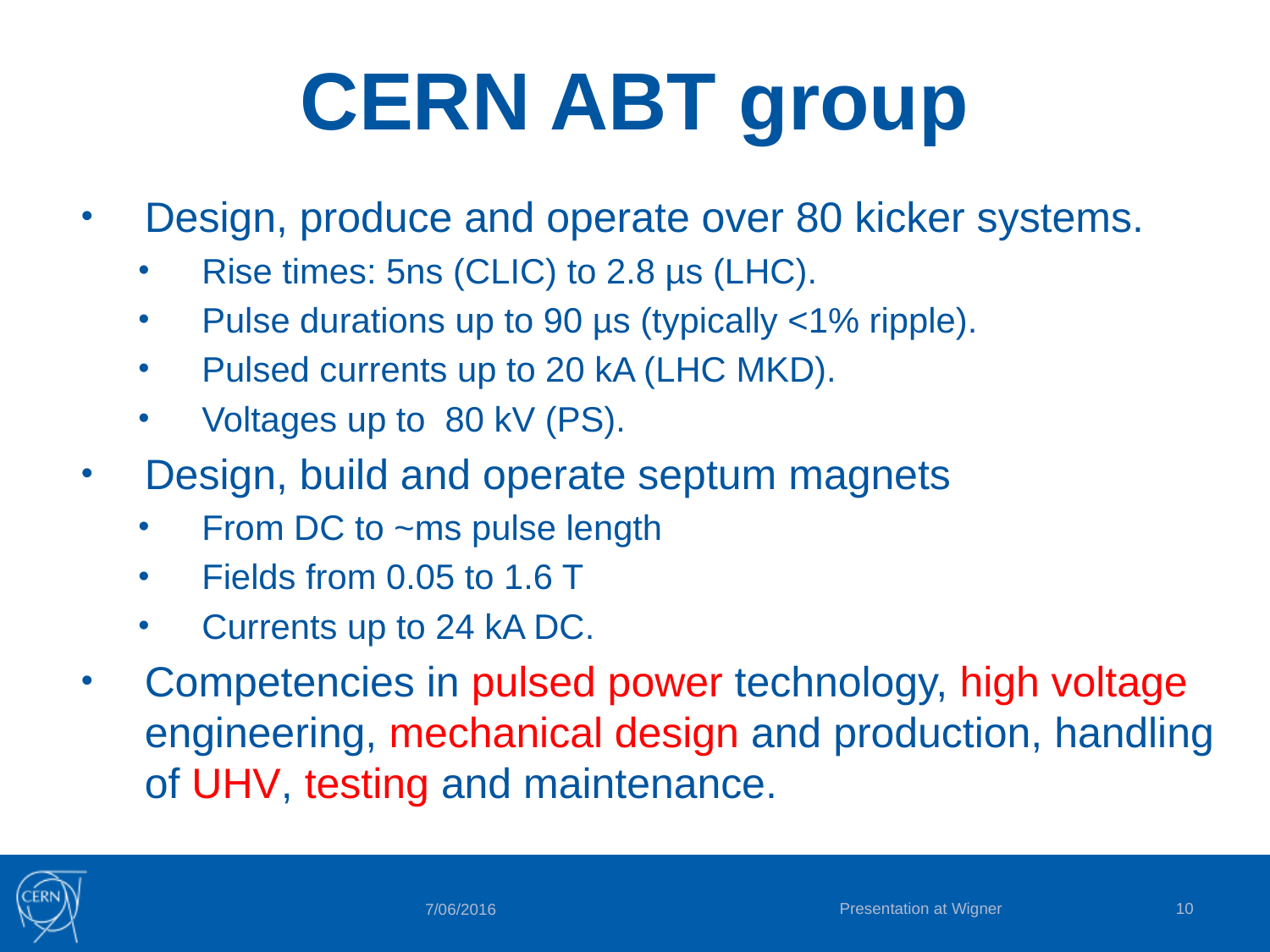

# CERN ABT group
Design, produce and operate over 80 kicker systems.
Rise times: 5ns (CLIC) to 2.8 µs (LHC).
Pulse durations up to 90 µs (typically <1% ripple).
Pulsed currents up to 20 kA (LHC MKD).
Voltages up to  80 kV (PS).
Design, build and operate septum magnets
From DC to ~ms pulse length
Fields from 0.05 to 1.6 T
Currents up to 24 kA DC.
Competencies in pulsed power technology, high voltage engineering, mechanical design and production, handling of UHV, testing and maintenance.

Presentation at Wigner
10
7/06/2016